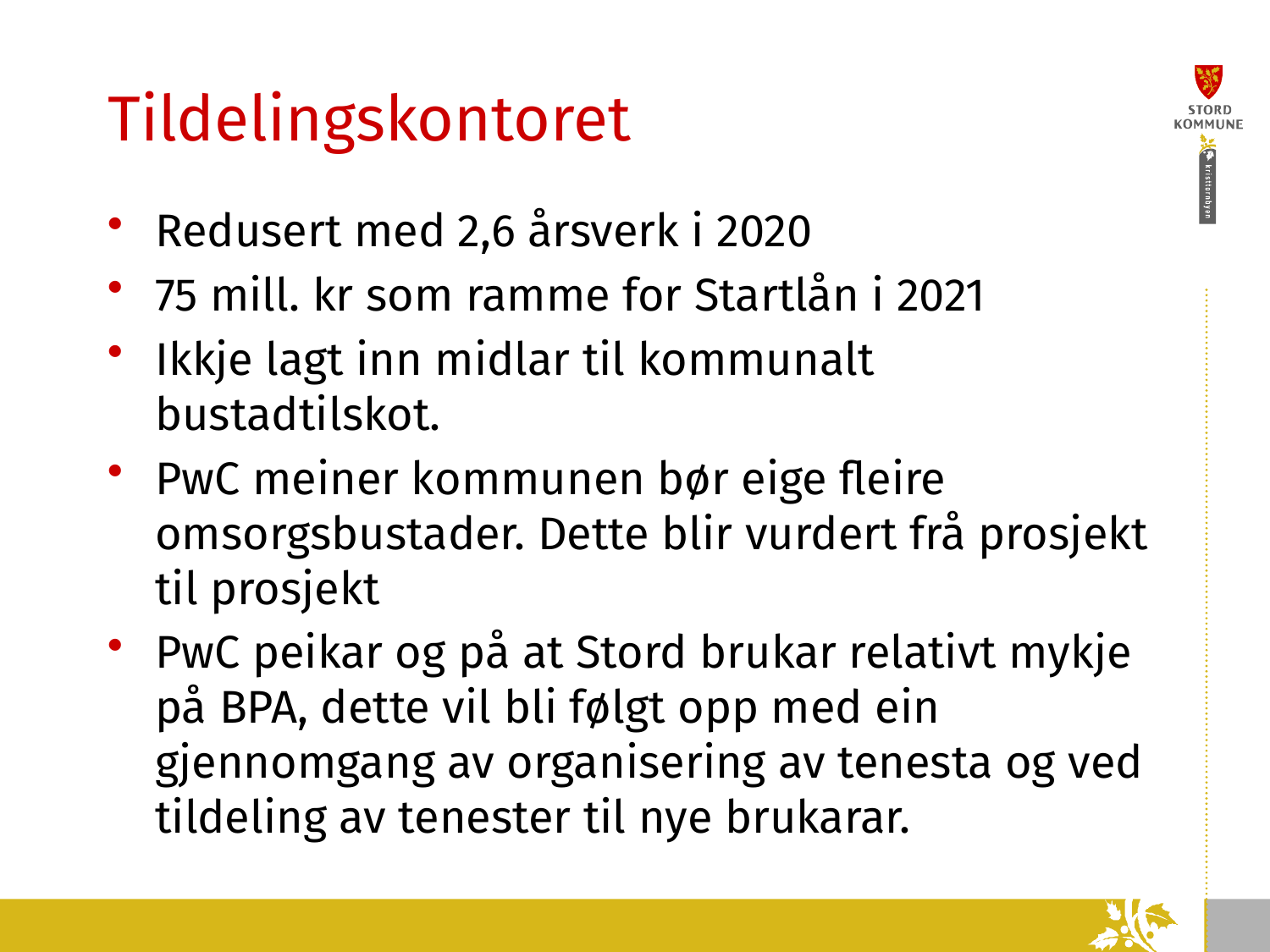

# Tildelingskontoret
Redusert med 2,6 årsverk i 2020
75 mill. kr som ramme for Startlån i 2021
Ikkje lagt inn midlar til kommunalt bustadtilskot.
PwC meiner kommunen bør eige fleire omsorgsbustader. Dette blir vurdert frå prosjekt til prosjekt
PwC peikar og på at Stord brukar relativt mykje på BPA, dette vil bli følgt opp med ein gjennomgang av organisering av tenesta og ved tildeling av tenester til nye brukarar.